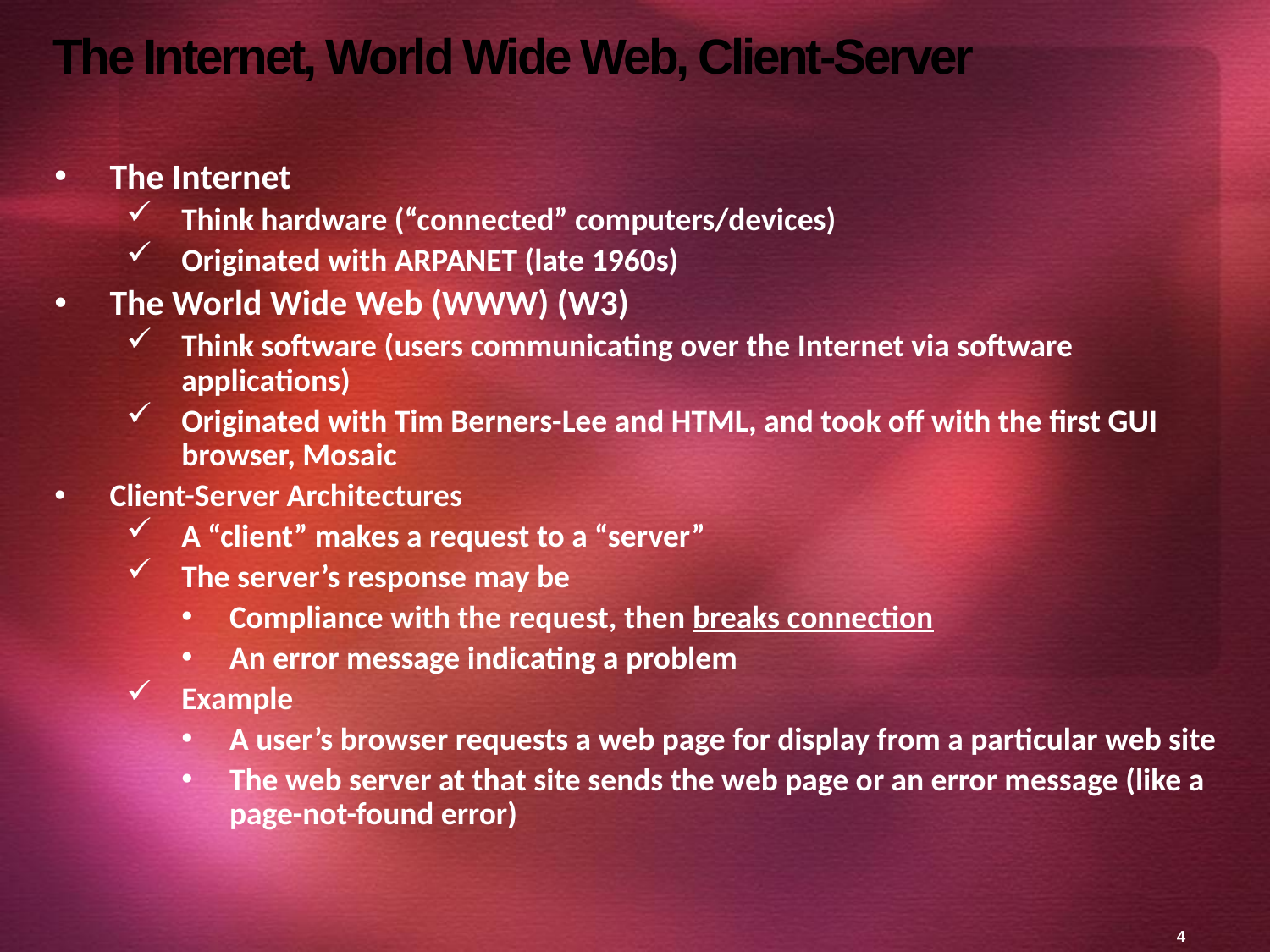

# The Internet, World Wide Web, Client-Server
The Internet
Think hardware (“connected” computers/devices)
Originated with ARPANET (late 1960s)
The World Wide Web (WWW) (W3)
Think software (users communicating over the Internet via software applications)
Originated with Tim Berners-Lee and HTML, and took off with the first GUI browser, Mosaic
Client-Server Architectures
A “client” makes a request to a “server”
The server’s response may be
Compliance with the request, then breaks connection
An error message indicating a problem
Example
A user’s browser requests a web page for display from a particular web site
The web server at that site sends the web page or an error message (like a page-not-found error)